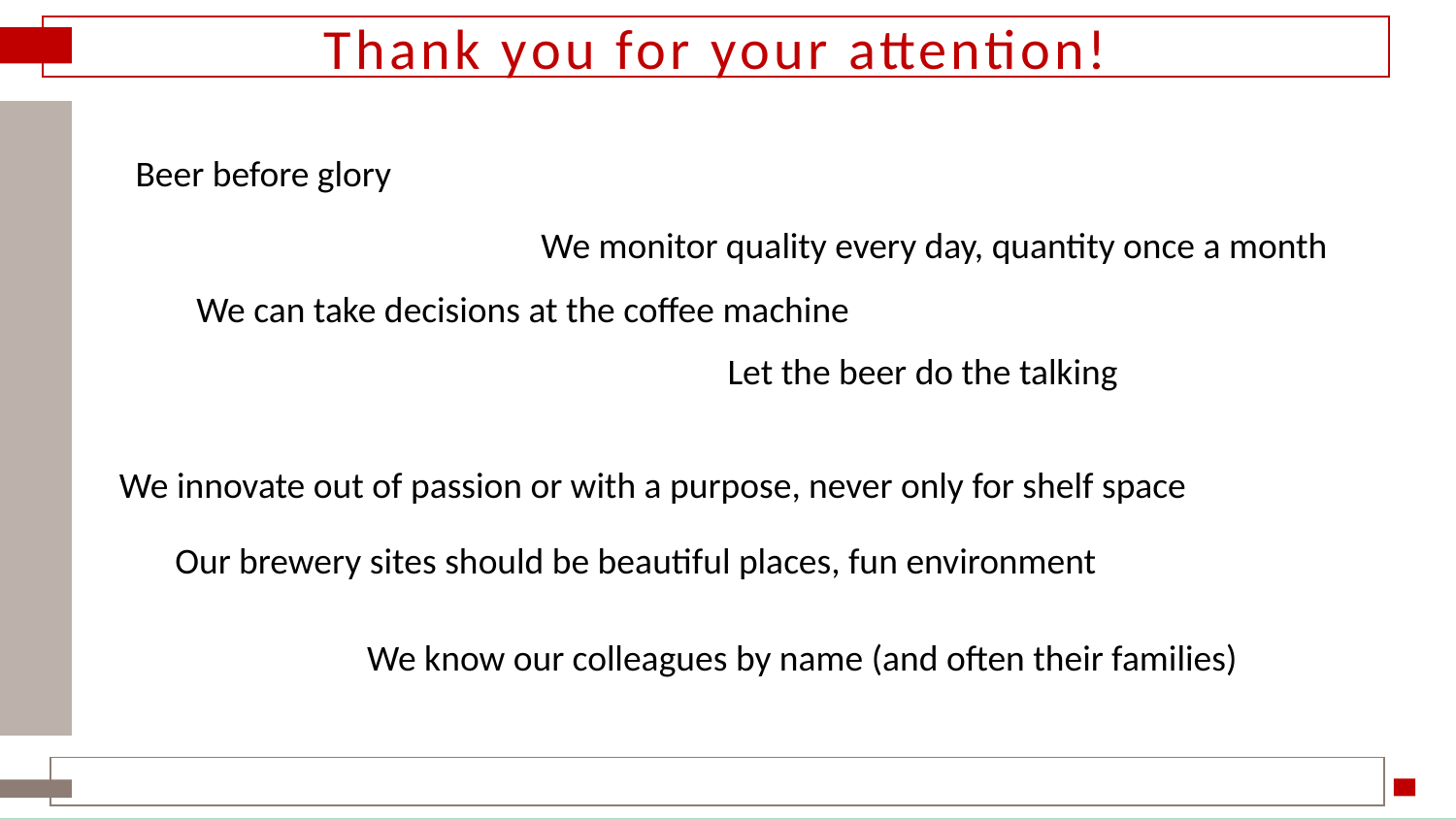

# Thank you for your attention!

Beer before glory

We monitor quality every day, quantity once a month
We can take decisions at the coffee machine

Let the beer do the talking

We innovate out of passion or with a purpose, never only for shelf space
Our brewery sites should be beautiful places, fun environment

We know our colleagues by name (and often their families)